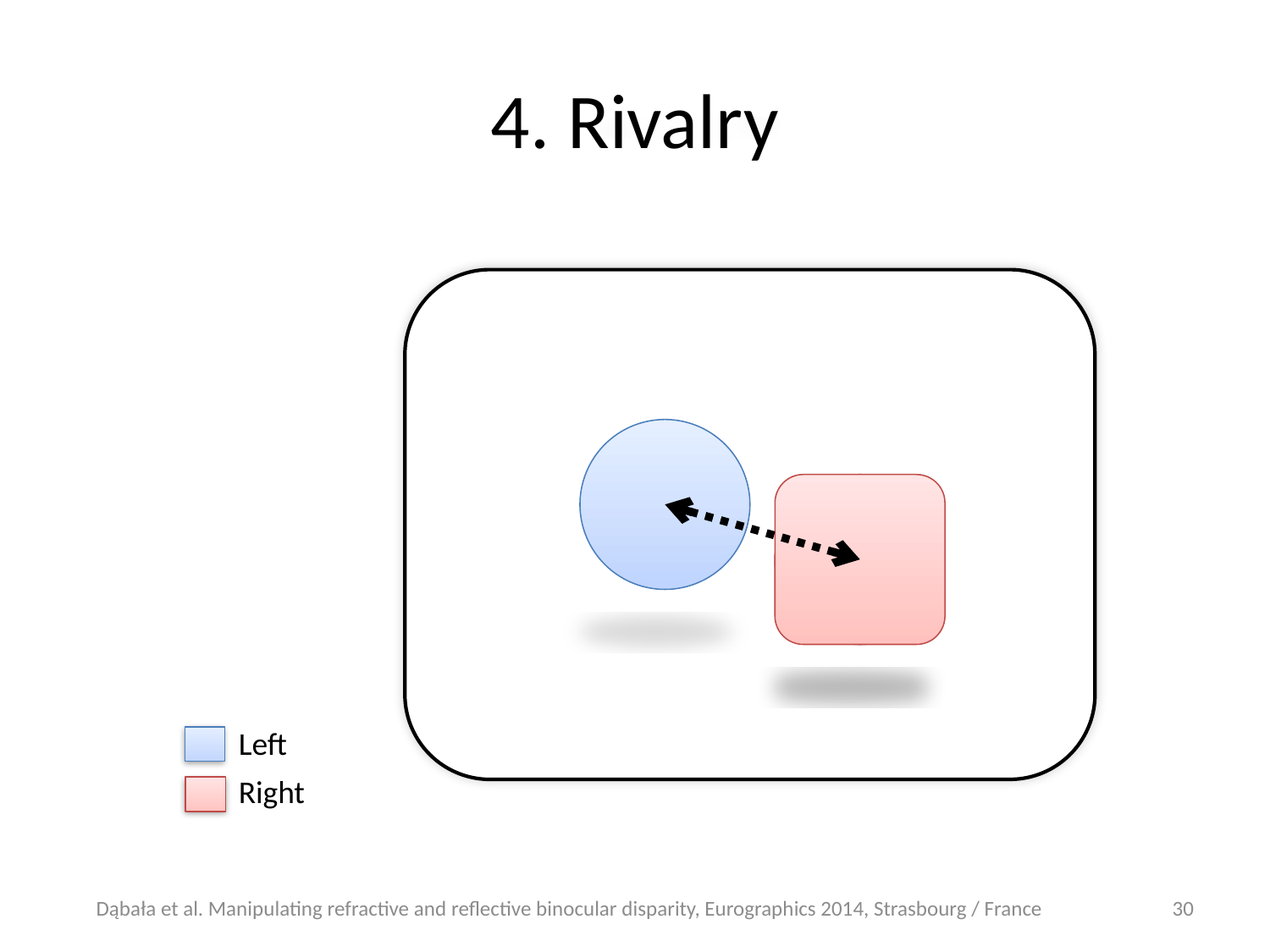

# 4. Rivalry

Left
Right

Dąbała et al. Manipulating refractive and reflective binocular disparity, Eurographics 2014, Strasbourg / France
30